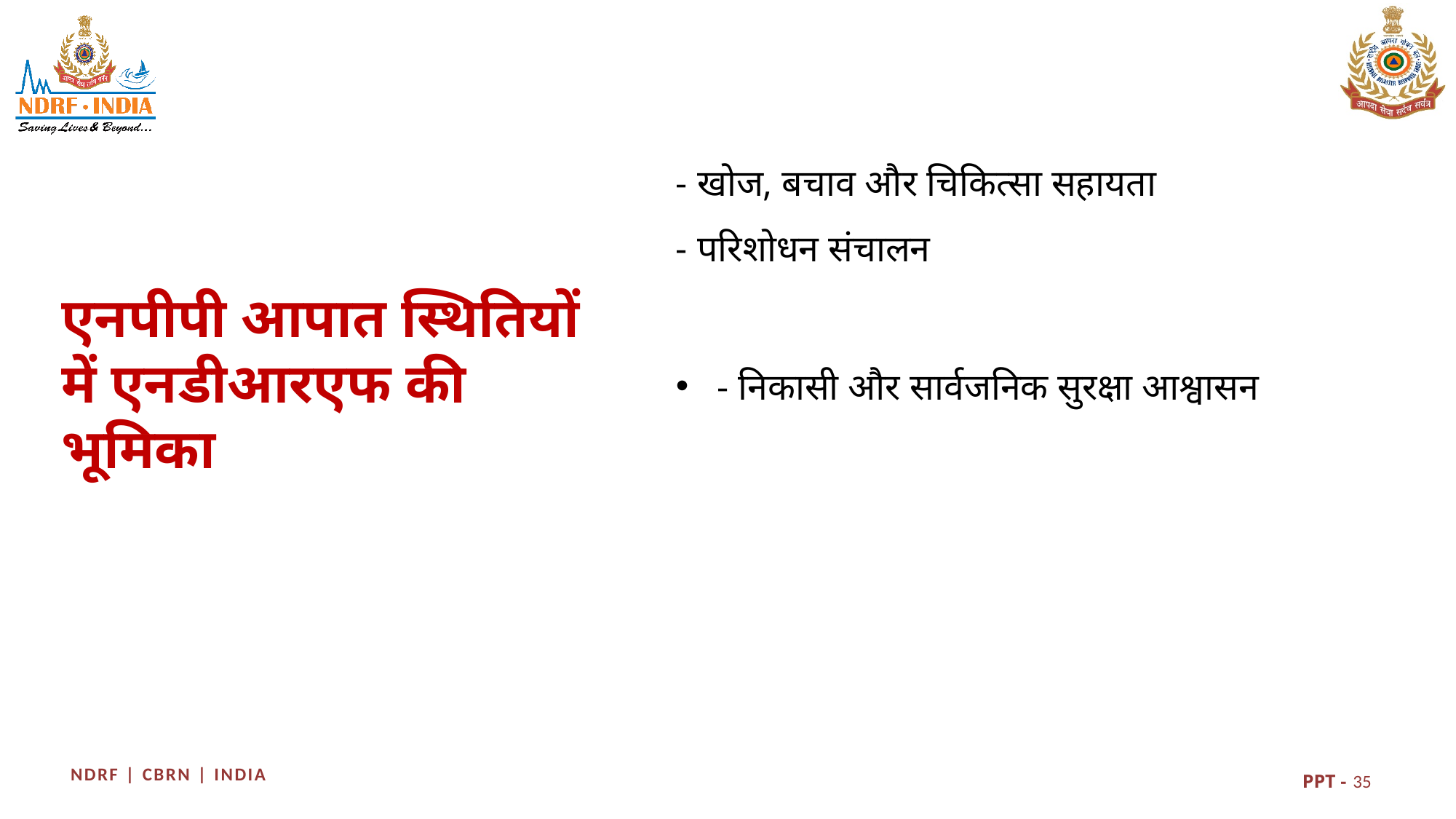

- खोज, बचाव और चिकित्सा सहायता
- परिशोधन संचालन
- निकासी और सार्वजनिक सुरक्षा आश्वासन
एनपीपी आपात स्थितियों में एनडीआरएफ की भूमिका
35